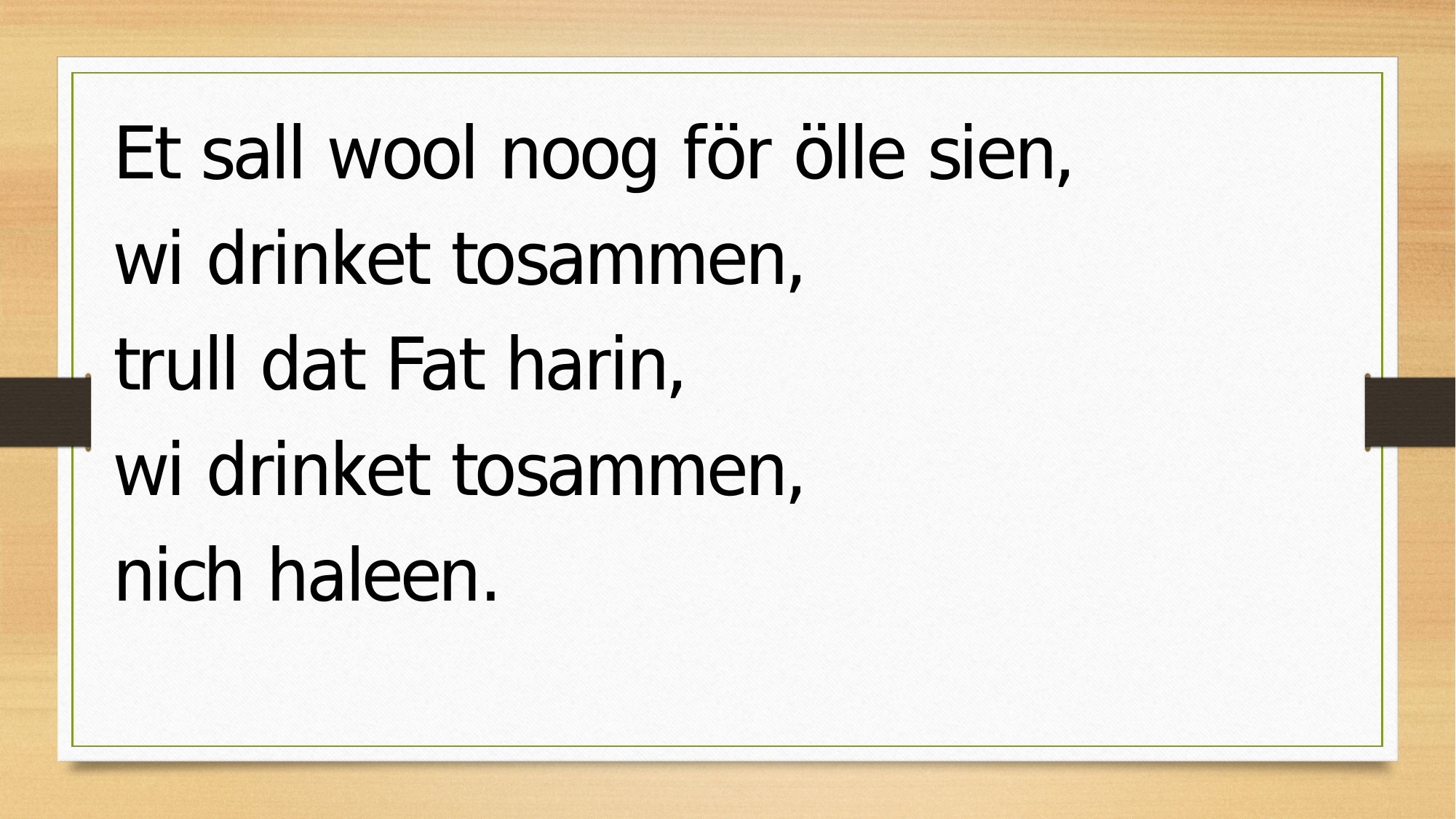

Et sall wool noog för ölle sien,
wi drinket tosammen,
trull dat Fat harin,
wi drinket tosammen,
nich haleen.